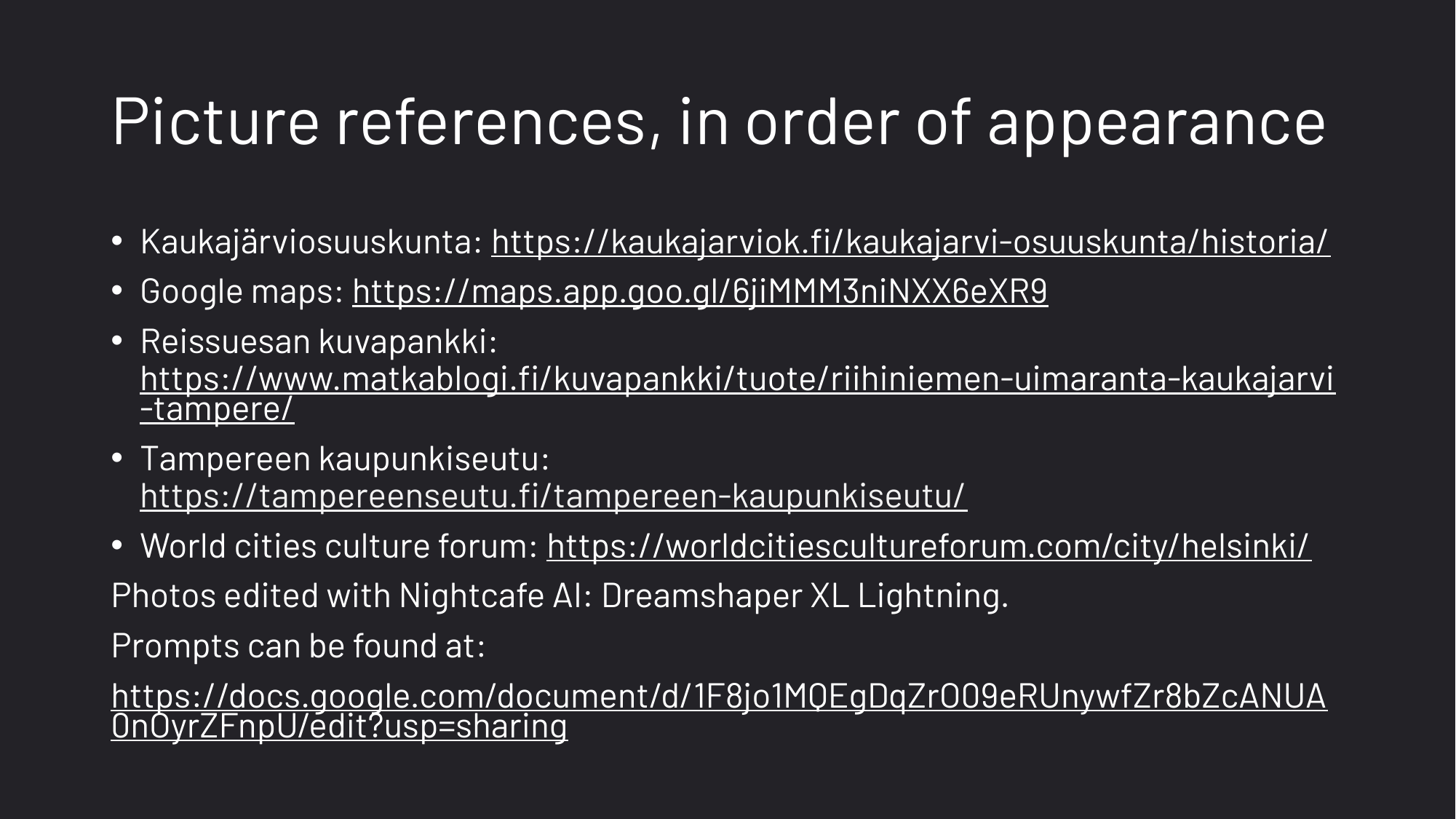

# Picture references, in order of appearance
Kaukajärviosuuskunta: https://kaukajarviok.fi/kaukajarvi-osuuskunta/historia/
Google maps: https://maps.app.goo.gl/6jiMMM3niNXX6eXR9
Reissuesan kuvapankki: https://www.matkablogi.fi/kuvapankki/tuote/riihiniemen-uimaranta-kaukajarvi-tampere/
Tampereen kaupunkiseutu: https://tampereenseutu.fi/tampereen-kaupunkiseutu/
World cities culture forum: https://worldcitiescultureforum.com/city/helsinki/
Photos edited with Nightcafe AI: Dreamshaper XL Lightning.
Prompts can be found at:
https://docs.google.com/document/d/1F8jo1MQEgDqZrO09eRUnywfZr8bZcANUA0nOyrZFnpU/edit?usp=sharing